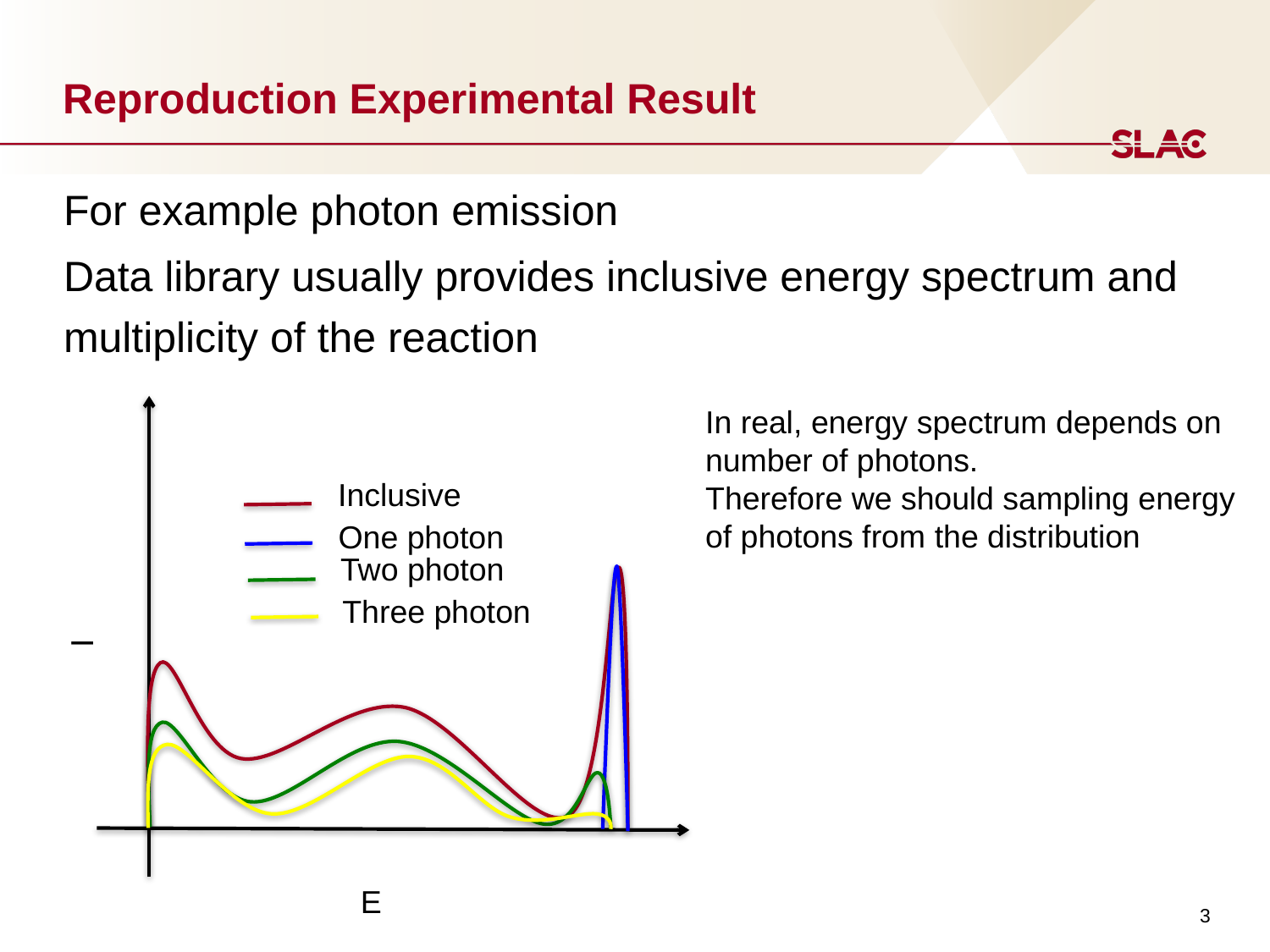

# Reproduction Experimental Result
For example photon emission
Data library usually provides inclusive energy spectrum and multiplicity of the reaction

In real, energy spectrum depends on
number of photons.
Therefore we should sampling energy
of photons from the distribution
Inclusive
One photon
Two photon

Three photon
I

E
3